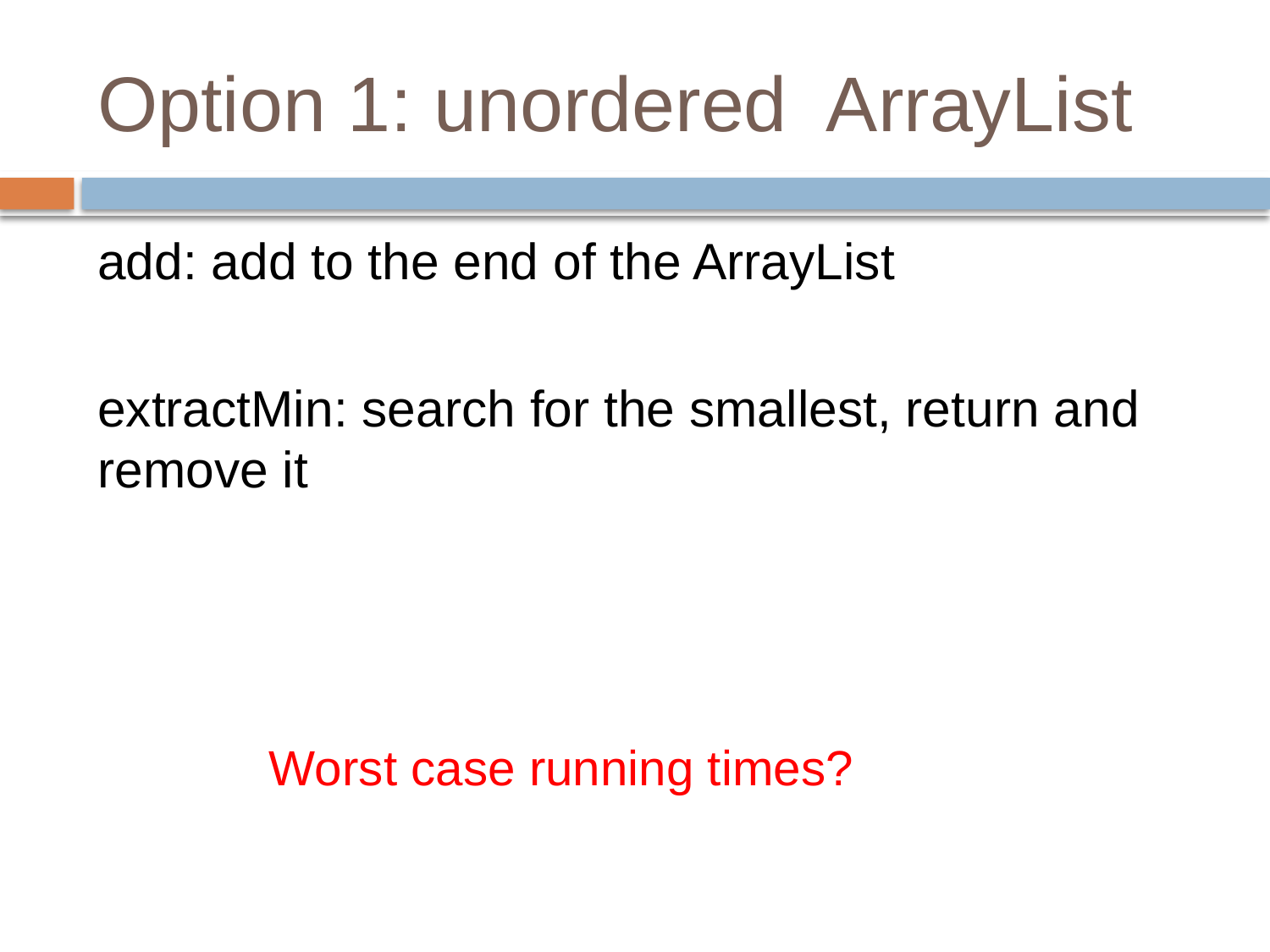

# Option 1: unordered  ArrayList
add: add to the end of the ArrayList

extractMin: search for the smallest, return and remove it
Worst case running times?